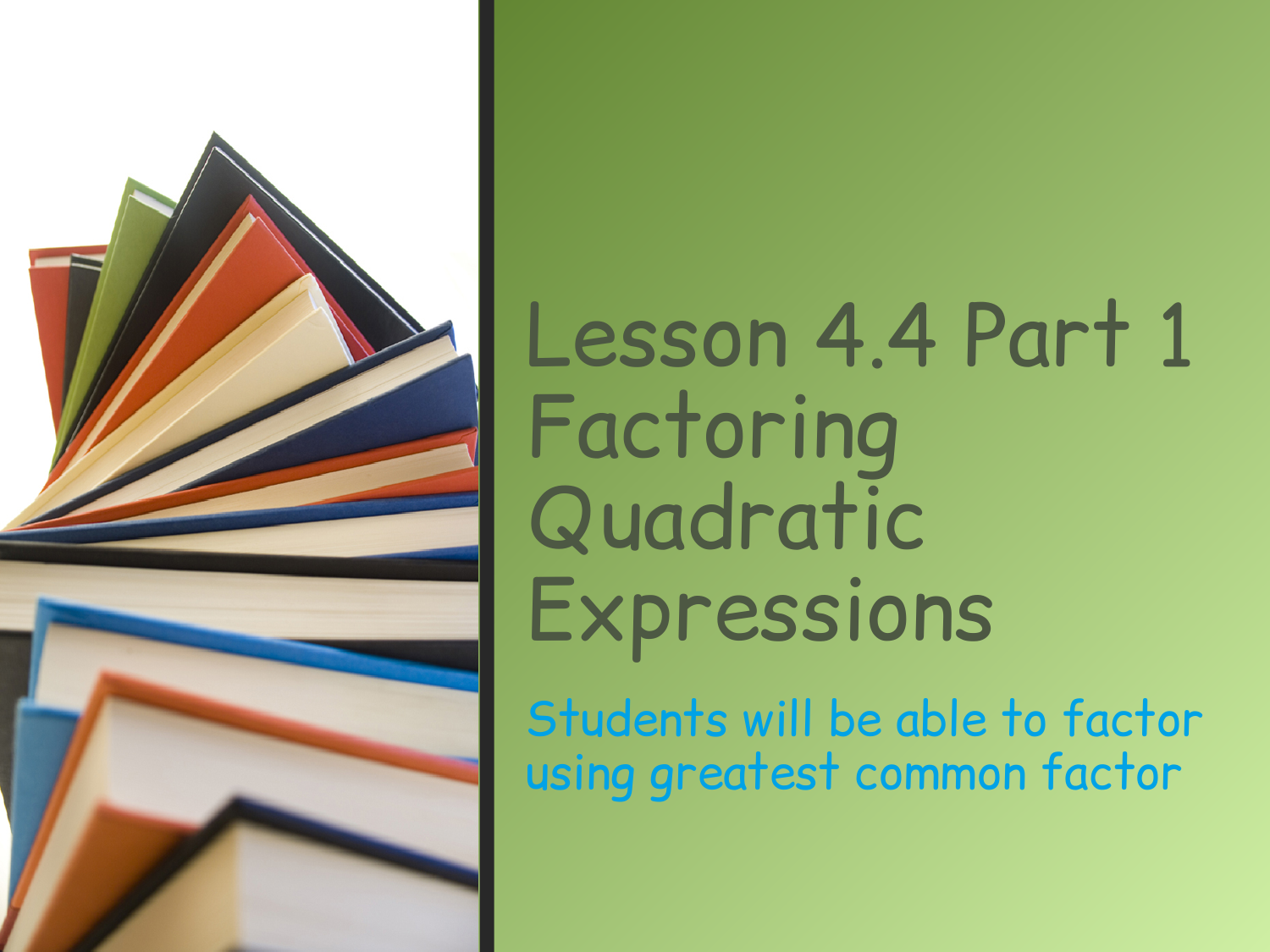

# Lesson 4.4 Part 1 Factoring Quadratic Expressions
Students will be able to factor using greatest common factor